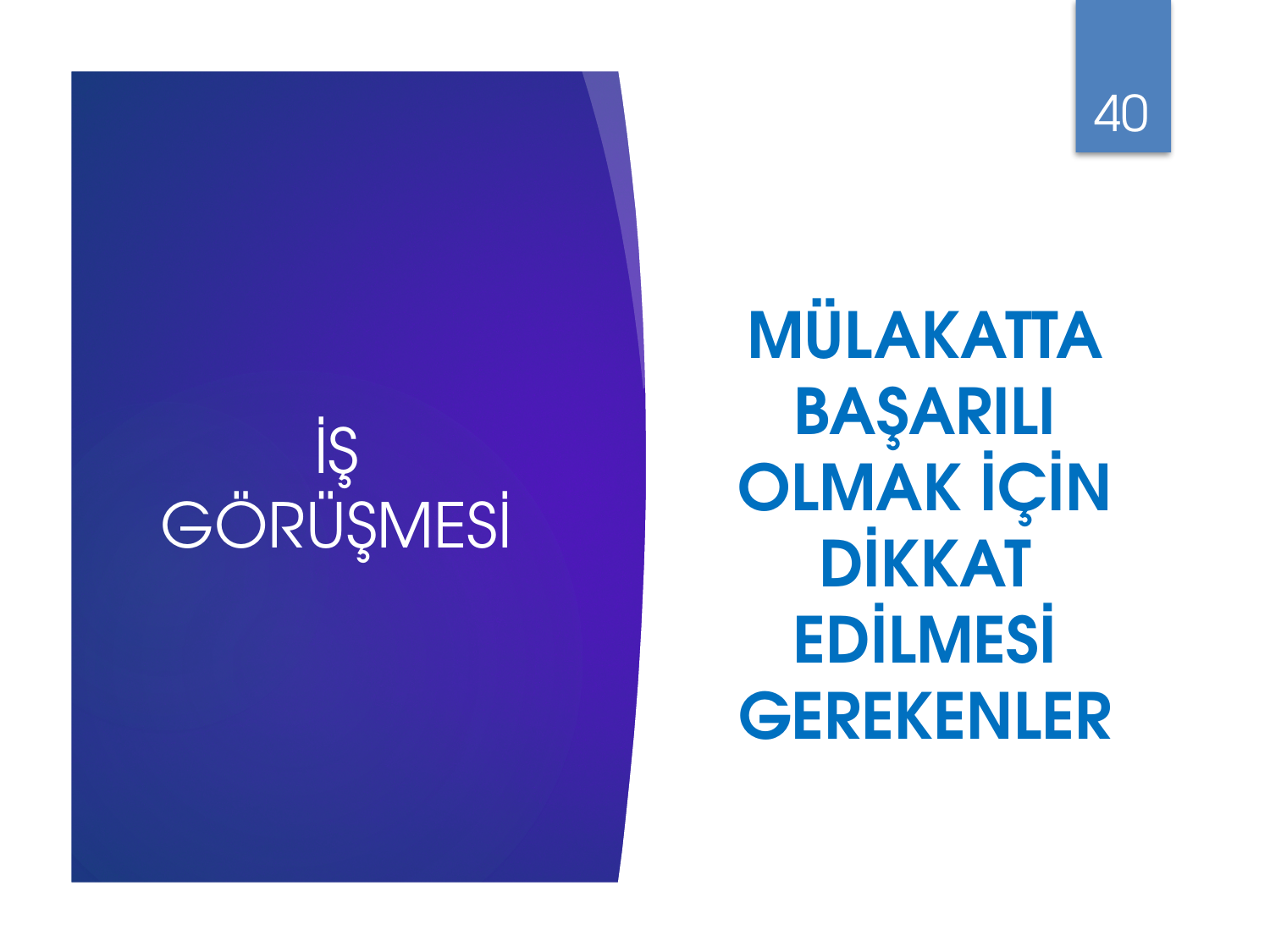

40
# İŞ GÖRÜŞMESİ
Mülakatta BaşarILI Olmak İçİn Dİkkat Edİlmesİ Gerekenler